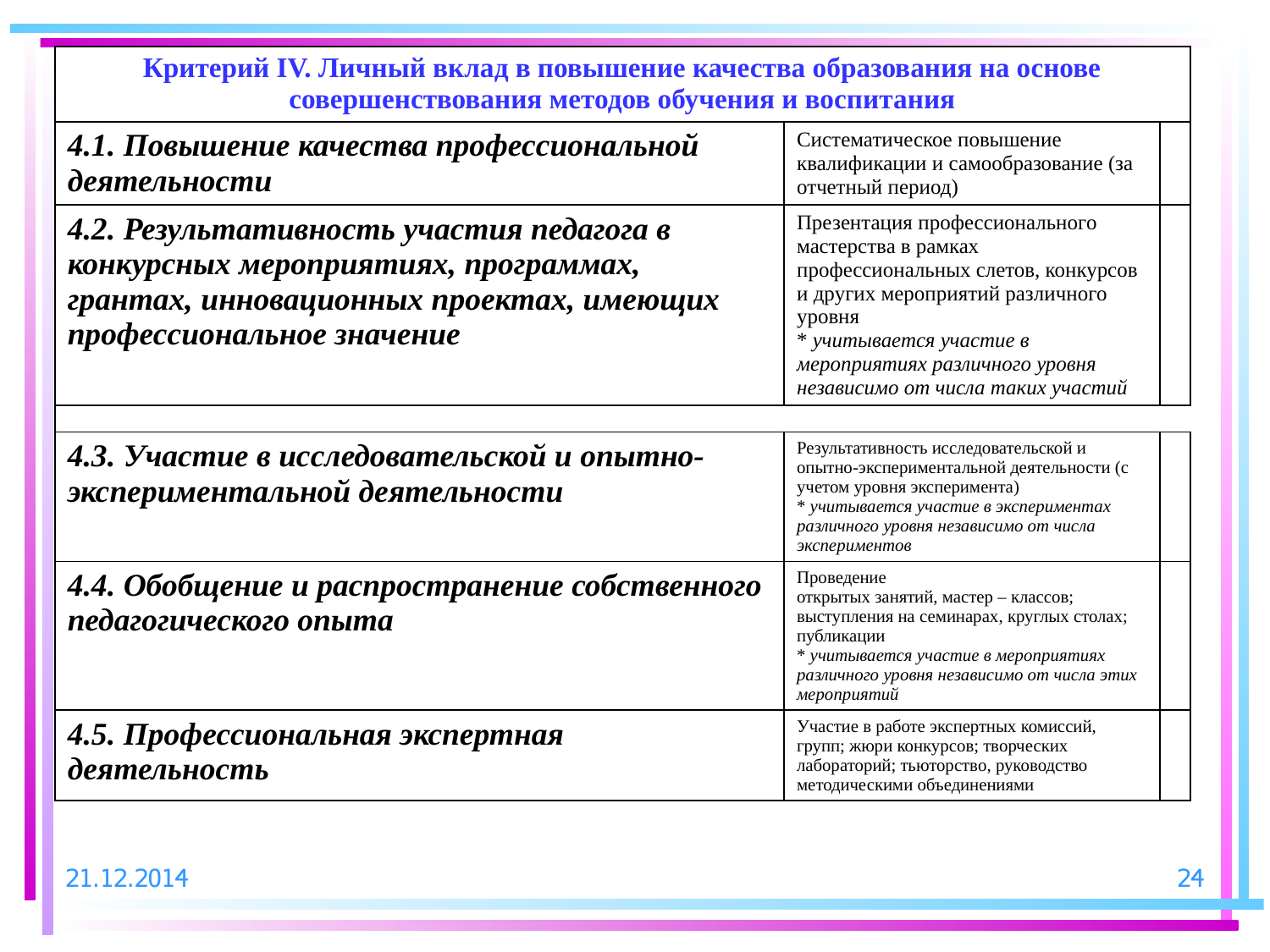

| Критерий IV. Личный вклад в повышение качества образования на основе совершенствования методов обучения и воспитания |  |  |
| --- | --- | --- |
| 4.1. Повышение качества профессиональной деятельности | Систематическое повышение квалификации и самообразование (за отчетный период) |  |
| 4.2. Результативность участия педагога в конкурсных мероприятиях, программах, грантах, инновационных проектах, имеющих профессиональное значение | Презентация профессионального мастерства в рамках профессиональных слетов, конкурсов и других мероприятий различного уровня \* учитывается участие в мероприятиях различного уровня независимо от числа таких участий |  |
|  |  |  |
| 4.3. Участие в исследовательской и опытно-экспериментальной деятельности | Результативность исследовательской и опытно-экспериментальной деятельности (с учетом уровня эксперимента) \* учитывается участие в экспериментах различного уровня независимо от числа экспериментов |  |
| 4.4. Обобщение и распространение собственного педагогического опыта | Проведение открытых занятий, мастер – классов; выступления на семинарах, круглых столах; публикации \* учитывается участие в мероприятиях различного уровня независимо от числа этих мероприятий |  |
| 4.5. Профессиональная экспертная деятельность | Участие в работе экспертных комиссий, групп; жюри конкурсов; творческих лабораторий; тьюторство, руководство методическими объединениями |  |
21.12.2014
24